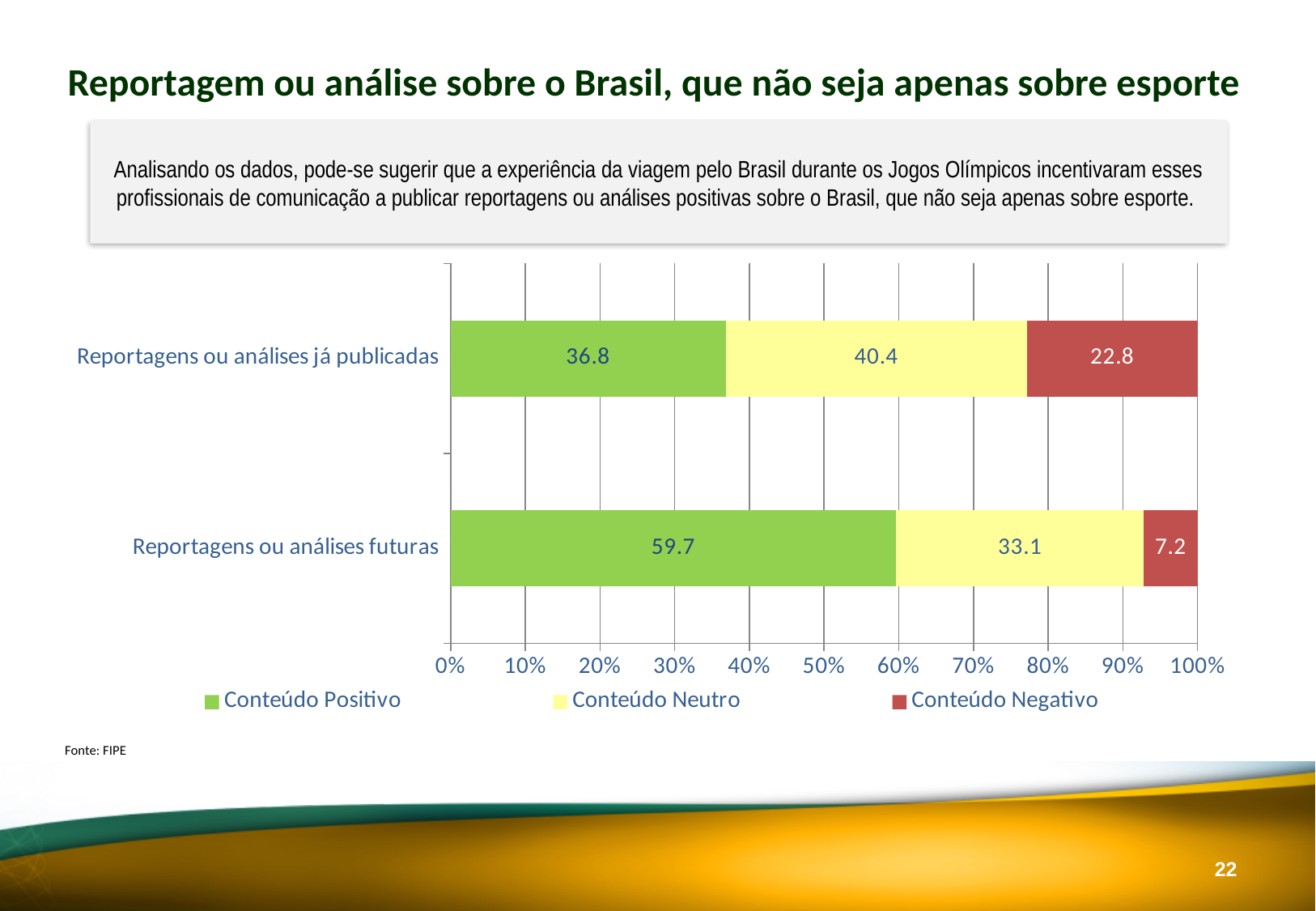

Reportagem ou análise sobre o Brasil, que não seja apenas sobre esporte
Analisando os dados, pode-se sugerir que a experiência da viagem pelo Brasil durante os Jogos Olímpicos incentivaram esses profissionais de comunicação a publicar reportagens ou análises positivas sobre o Brasil, que não seja apenas sobre esporte.

### Chart

| Category | Conteúdo Positivo | Conteúdo Neutro | Conteúdo Negativo |
|---|---|---|---|
| Reportagens ou análises futuras | 59.66850828729282 | 33.14917127071823 | 7.18232044198895 |
| Reportagens ou análises já publicadas | 36.84210526315789 | 40.35087719298245 | 22.807017543859647 |
Fonte: FIPE
22